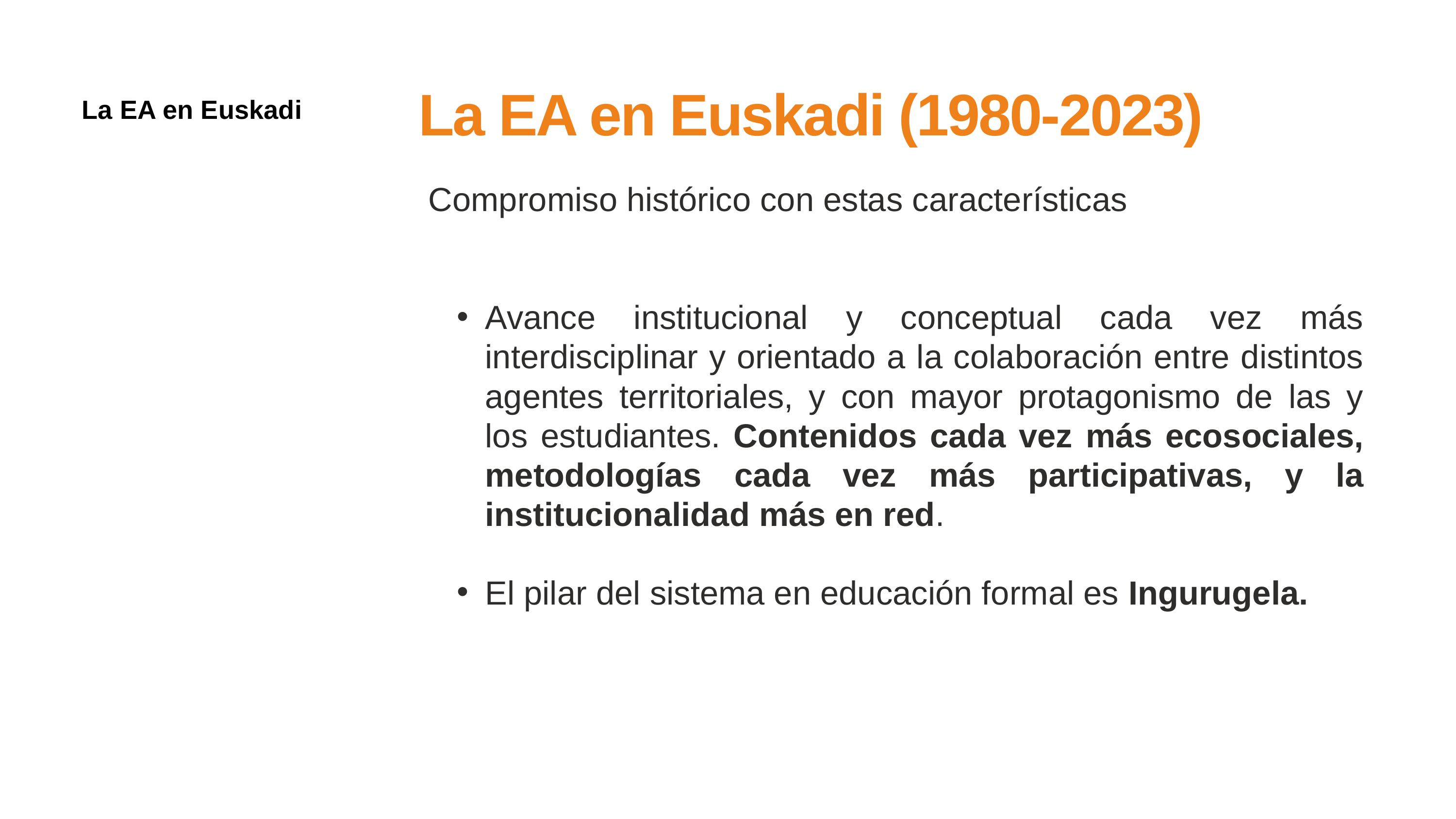

La EA en Euskadi (1980-2023)
La EA en Euskadi
Compromiso histórico con estas características

Avance institucional y conceptual cada vez más interdisciplinar y orientado a la colaboración entre distintos agentes territoriales, y con mayor protagonismo de las y los estudiantes. Contenidos cada vez más ecosociales, metodologías cada vez más participativas, y la institucionalidad más en red.

El pilar del sistema en educación formal es Ingurugela.